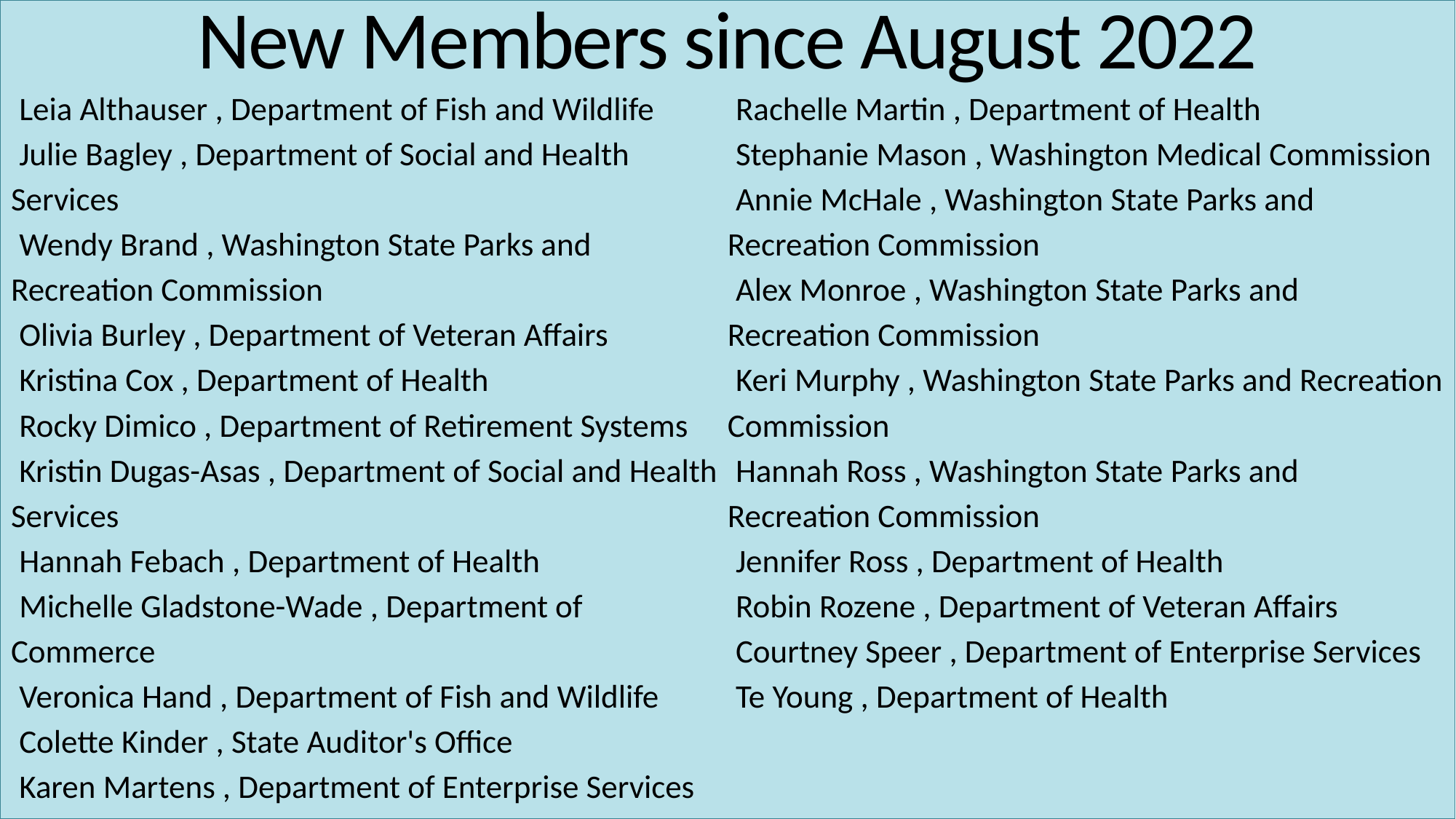

# New Members since August 2022
Leia Althauser , Department of Fish and Wildlife
Julie Bagley , Department of Social and Health Services
Wendy Brand , Washington State Parks and Recreation Commission
Olivia Burley , Department of Veteran Affairs
Kristina Cox , Department of Health
Rocky Dimico , Department of Retirement Systems
Kristin Dugas-Asas , Department of Social and Health Services
Hannah Febach , Department of Health
Michelle Gladstone-Wade , Department of Commerce
Veronica Hand , Department of Fish and Wildlife
Colette Kinder , State Auditor's Office
Karen Martens , Department of Enterprise Services
Rachelle Martin , Department of Health
Stephanie Mason , Washington Medical Commission
Annie McHale , Washington State Parks and Recreation Commission
Alex Monroe , Washington State Parks and Recreation Commission
Keri Murphy , Washington State Parks and Recreation Commission
Hannah Ross , Washington State Parks and Recreation Commission
Jennifer Ross , Department of Health
Robin Rozene , Department of Veteran Affairs
Courtney Speer , Department of Enterprise Services
Te Young , Department of Health